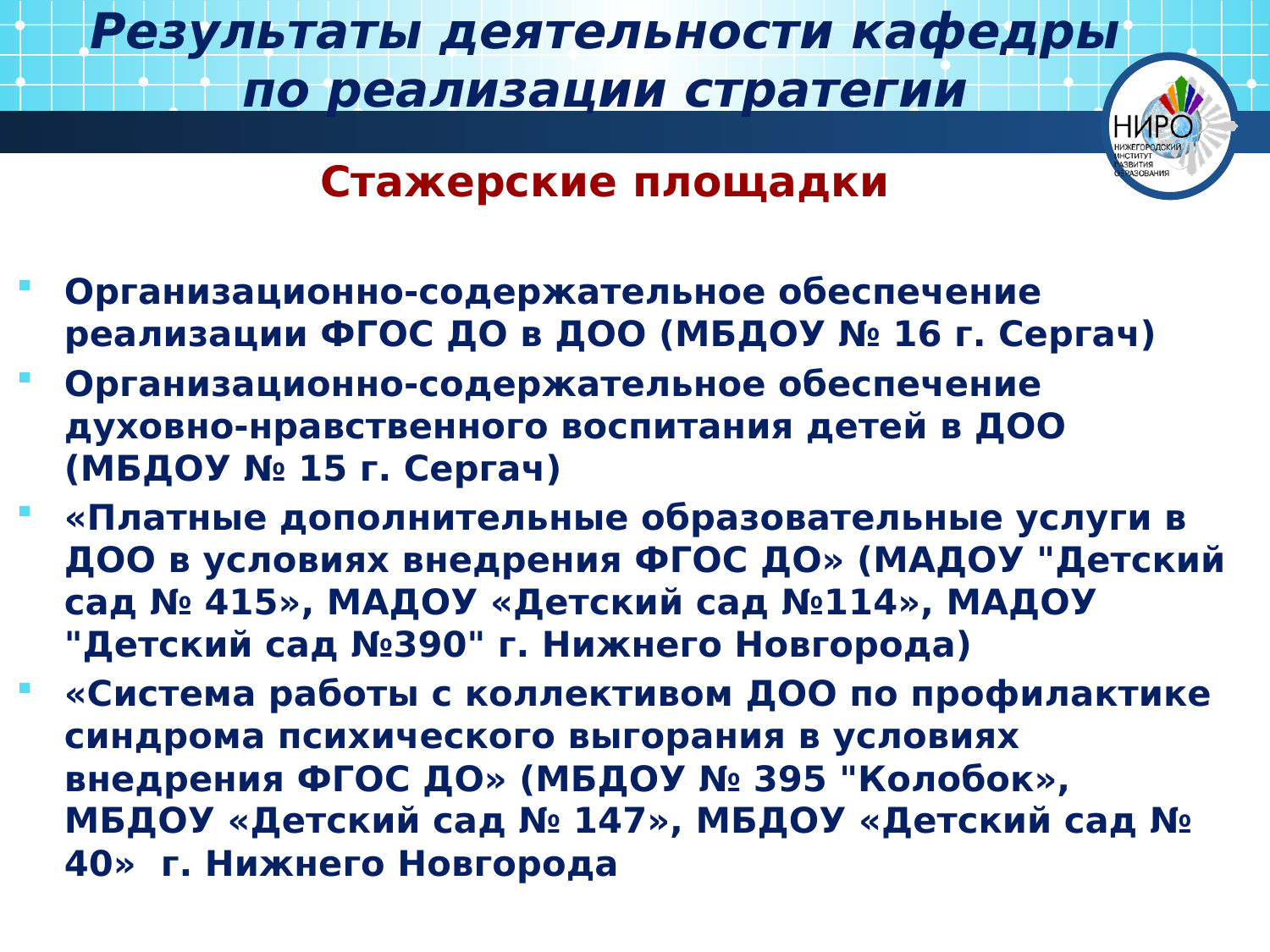

Результаты деятельности кафедры
по реализации стратегии
Стажерские площадки
Организационно-содержательное обеспечение реализации ФГОС ДО в ДОО (МБДОУ № 16 г. Сергач)
Организационно-содержательное обеспечение духовно-нравственного воспитания детей в ДОО (МБДОУ № 15 г. Сергач)
«Платные дополнительные образовательные услуги в ДОО в условиях внедрения ФГОС ДО» (МАДОУ "Детский сад № 415», МАДОУ «Детский сад №114», МАДОУ "Детский сад №390" г. Нижнего Новгорода)
«Система работы с коллективом ДОО по профилактике синдрома психического выгорания в условиях внедрения ФГОС ДО» (МБДОУ № 395 "Колобок», МБДОУ «Детский сад № 147», МБДОУ «Детский сад № 40»  г. Нижнего Новгорода